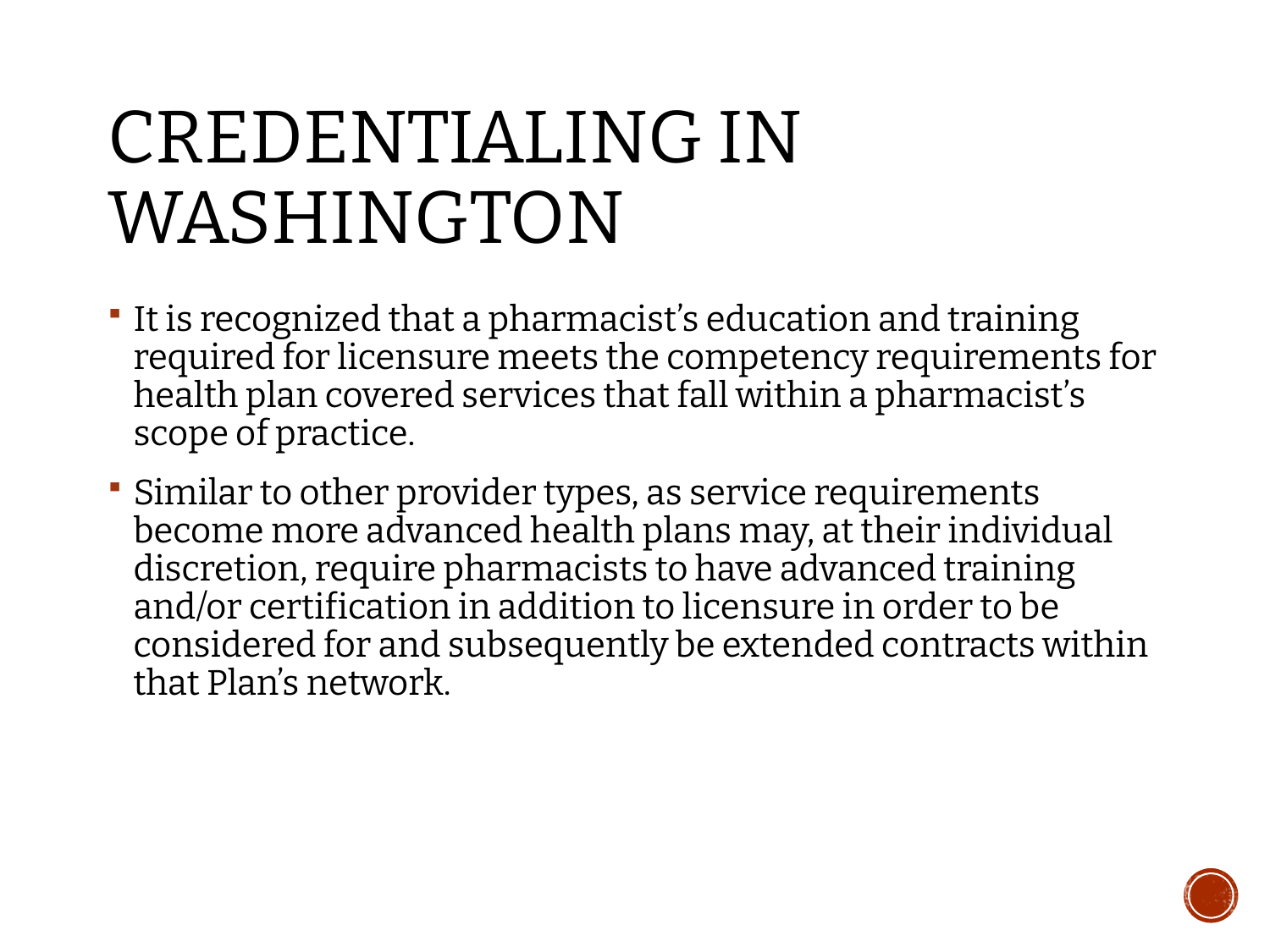

# Credentialing in washington
It is recognized that a pharmacist’s education and training required for licensure meets the competency requirements for health plan covered services that fall within a pharmacist’s scope of practice.
Similar to other provider types, as service requirements become more advanced health plans may, at their individual discretion, require pharmacists to have advanced training and/or certification in addition to licensure in order to be considered for and subsequently be extended contracts within that Plan’s network.